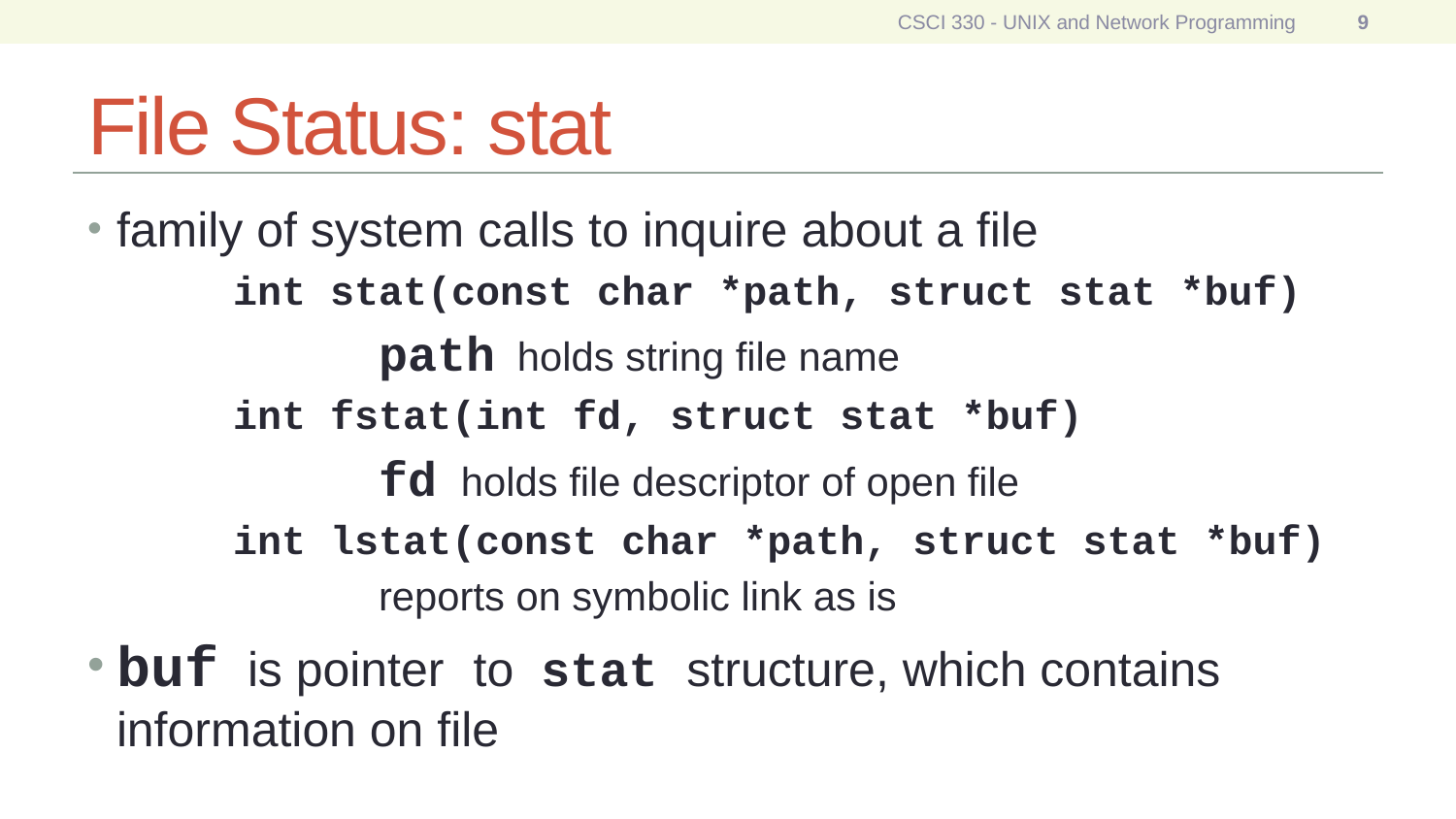

CSCI 330 - UNIX and Network Programming
9
# File Status: stat
family of system calls to inquire about a file
	int stat(const char *path, struct stat *buf)
		path  holds string file name
	int fstat(int fd, struct stat *buf)
		fd holds file descriptor of open file
	int lstat(const char *path, struct stat *buf)
		reports on symbolic link as is
buf is pointer to  stat structure, which contains information on file